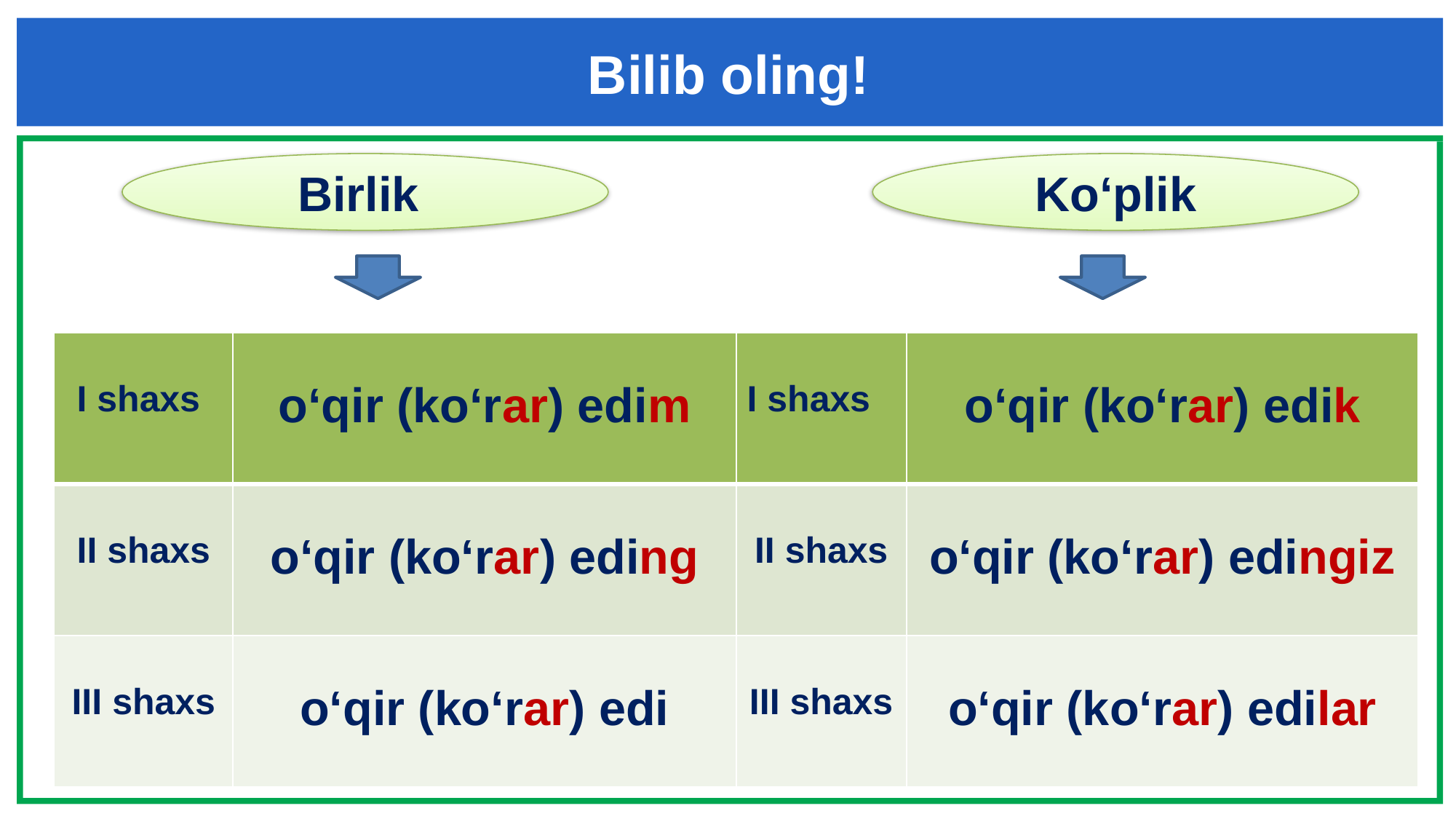

Bilib oling!
Birlik
Ko‘plik

| I shaxs | o‘qir (ko‘rar) edim | I shaxs | o‘qir (ko‘rar) edik |
| --- | --- | --- | --- |
| II shaxs | o‘qir (ko‘rar) eding | II shaxs | o‘qir (ko‘rar) edingiz |
| III shaxs | o‘qir (ko‘rar) edi | III shaxs | o‘qir (ko‘rar) edilar |